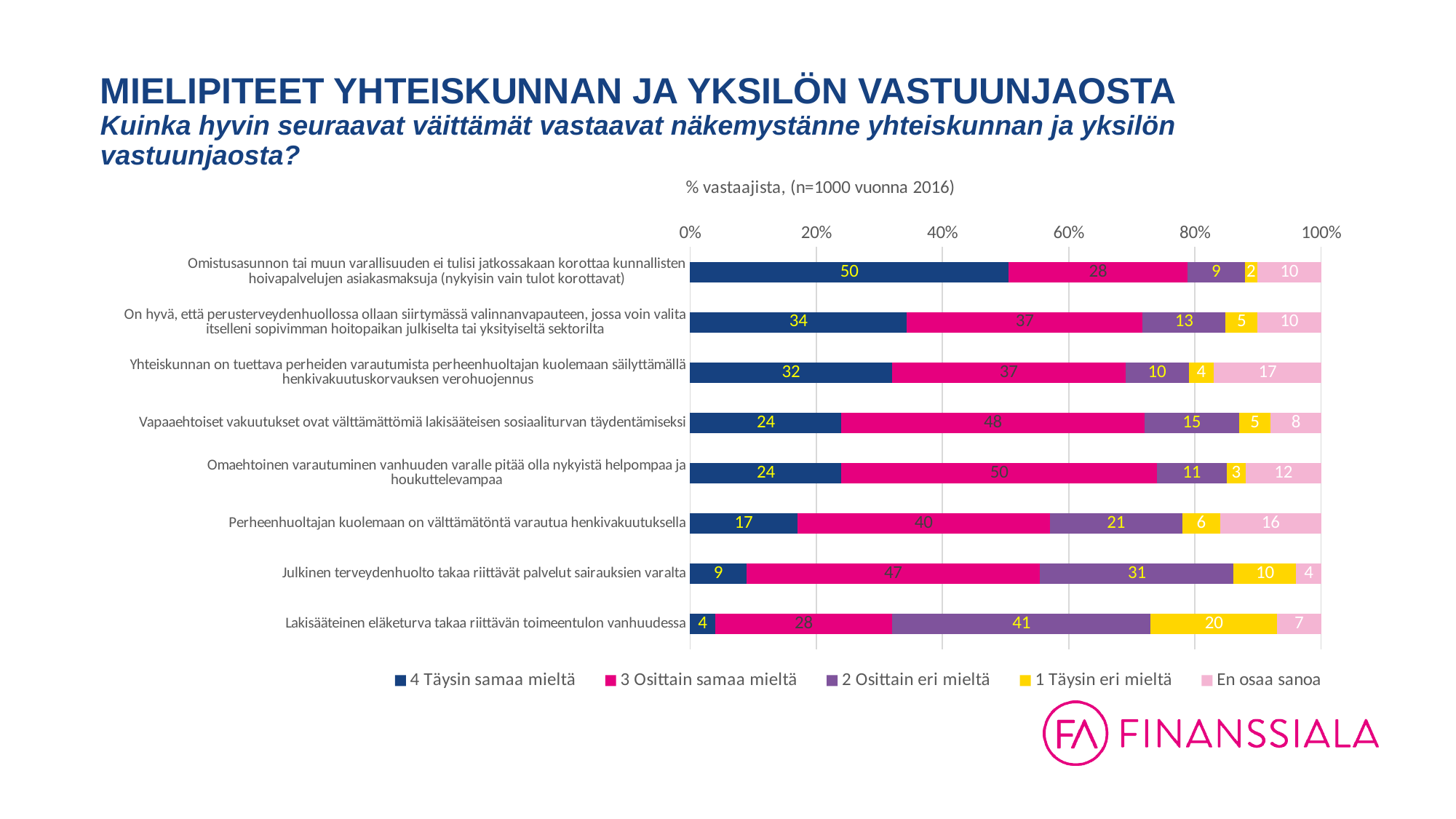

# MIELIPITEET YHTEISKUNNAN JA YKSILÖN VASTUUNJAOSTA Kuinka hyvin seuraavat väittämät vastaavat näkemystänne yhteiskunnan ja yksilön vastuunjaosta?

### Chart: % vastaajista, (n=1000 vuonna 2016)

| Category | 4 Täysin samaa mieltä | 3 Osittain samaa mieltä | 2 Osittain eri mieltä | 1 Täysin eri mieltä | En osaa sanoa |
|---|---|---|---|---|---|
| Omistusasunnon tai muun varallisuuden ei tulisi jatkossakaan korottaa kunnallisten hoivapalvelujen asiakasmaksuja (nykyisin vain tulot korottavat) | 50.0 | 28.0 | 9.0 | 2.0 | 10.0 |
| On hyvä, että perusterveydenhuollossa ollaan siirtymässä valinnanvapauteen, jossa voin valita itselleni sopivimman hoitopaikan julkiselta tai yksityiseltä sektorilta | 34.0 | 37.0 | 13.0 | 5.0 | 10.0 |
| Yhteiskunnan on tuettava perheiden varautumista perheenhuoltajan kuolemaan säilyttämällä henkivakuutuskorvauksen verohuojennus | 32.0 | 37.0 | 10.0 | 4.0 | 17.0 |
| Vapaaehtoiset vakuutukset ovat välttämättömiä lakisääteisen sosiaaliturvan täydentämiseksi | 24.0 | 48.0 | 15.0 | 5.0 | 8.0 |
| Omaehtoinen varautuminen vanhuuden varalle pitää olla nykyistä helpompaa ja houkuttelevampaa | 24.0 | 50.0 | 11.0 | 3.0 | 12.0 |
| Perheenhuoltajan kuolemaan on välttämätöntä varautua henkivakuutuksella | 17.0 | 40.0 | 21.0 | 6.0 | 16.0 |
| Julkinen terveydenhuolto takaa riittävät palvelut sairauksien varalta | 9.0 | 47.0 | 31.0 | 10.0 | 4.0 |
| Lakisääteinen eläketurva takaa riittävän toimeentulon vanhuudessa | 4.0 | 28.0 | 41.0 | 20.0 | 7.0 |